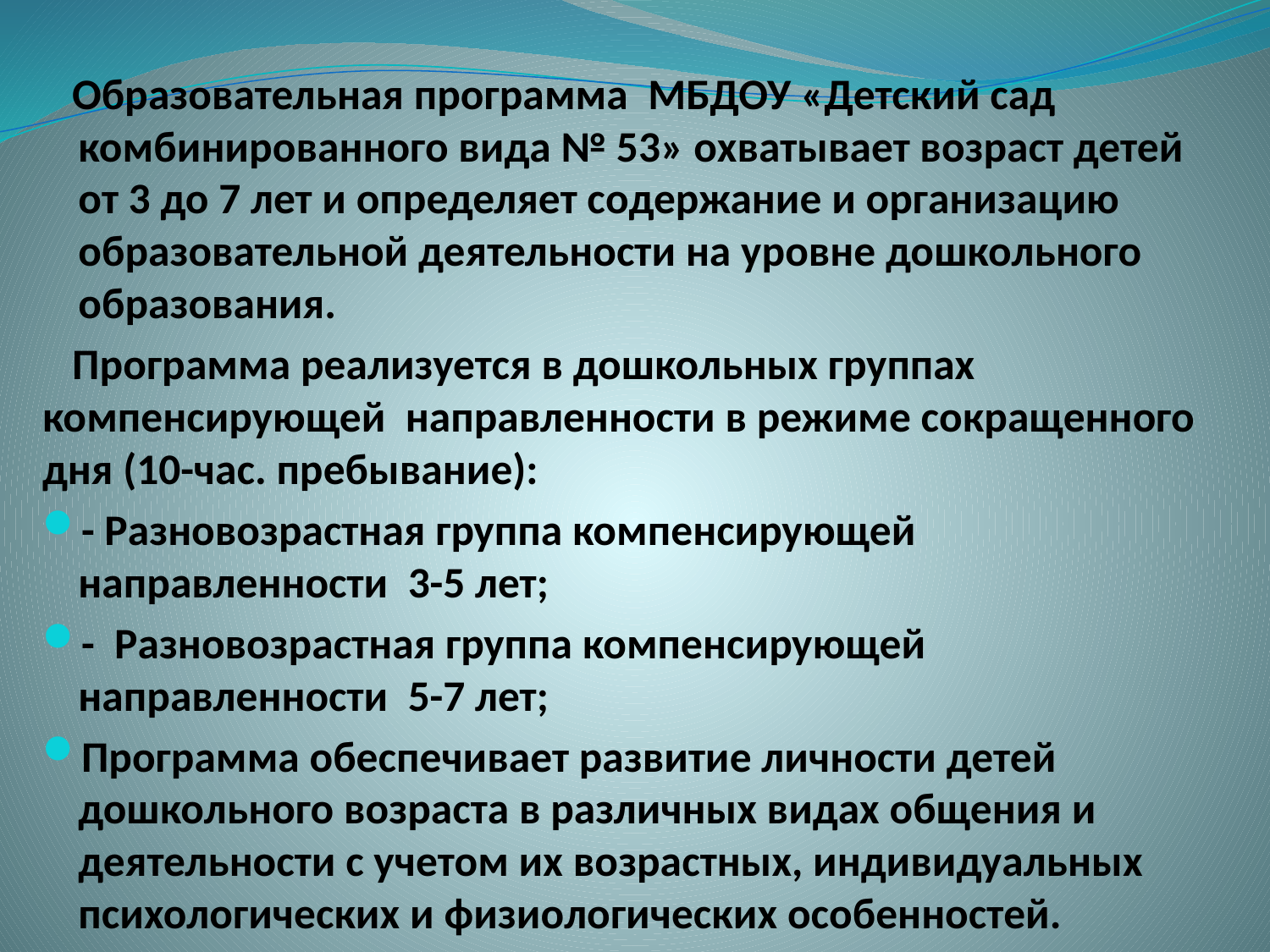

Образовательная программа  МБДОУ «Детский сад комбинированного вида № 53» охватывает возраст детей от 3 до 7 лет и определяет содержание и организацию образовательной деятельности на уровне дошкольного образования.
   Программа реализуется в дошкольных группах  компенсирующей  направленности в режиме сокращенного дня (10-час. пребывание):
- Разновозрастная группа компенсирующей  направленности  3-5 лет;
-  Разновозрастная группа компенсирующей  направленности  5-7 лет;
Программа обеспечивает развитие личности детей дошкольного возраста в различных видах общения и деятельности с учетом их возрастных, индивидуальных психологических и физиологических особенностей.